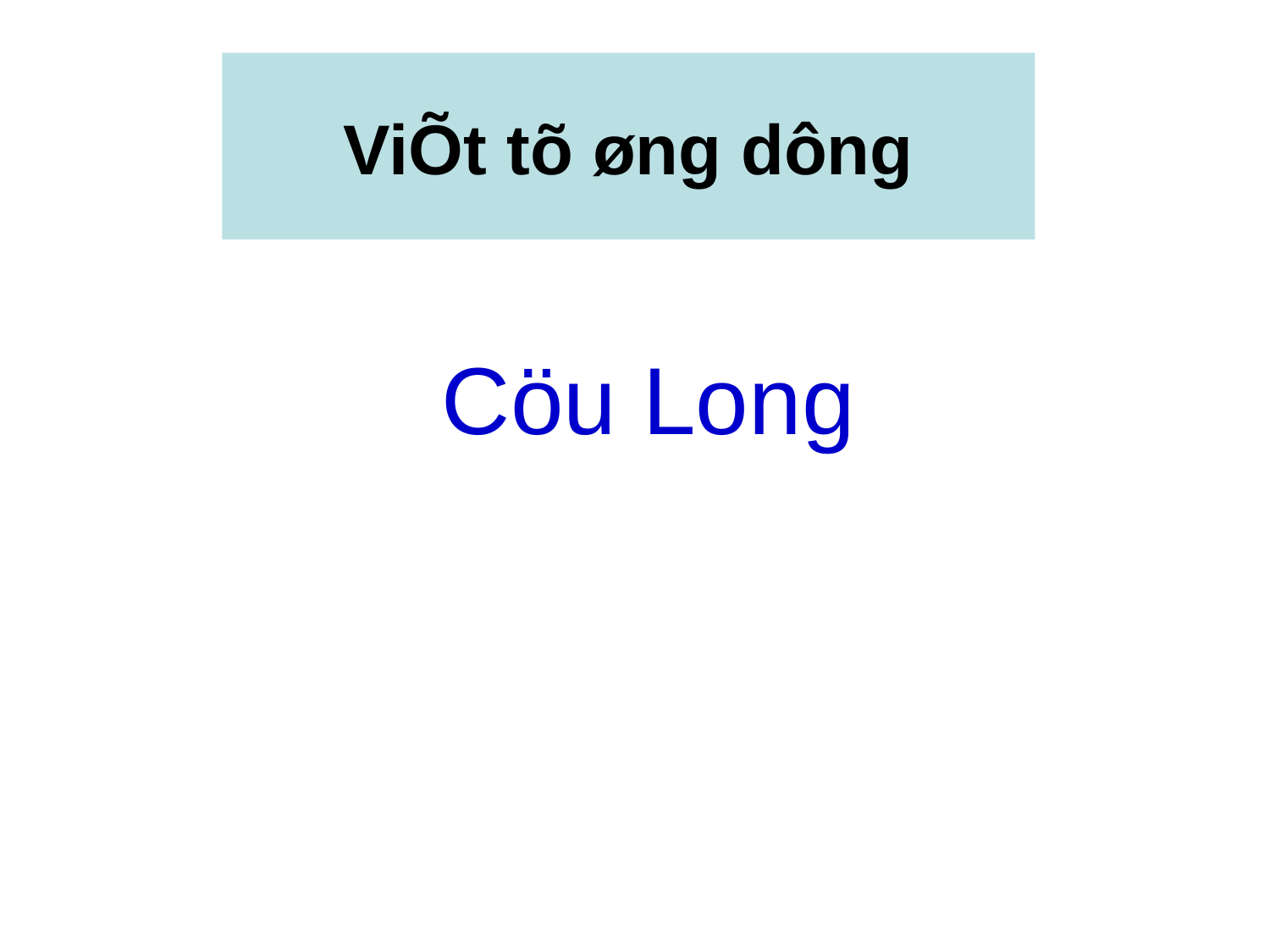

ViÕt tõ øng dông
# Cöu Long